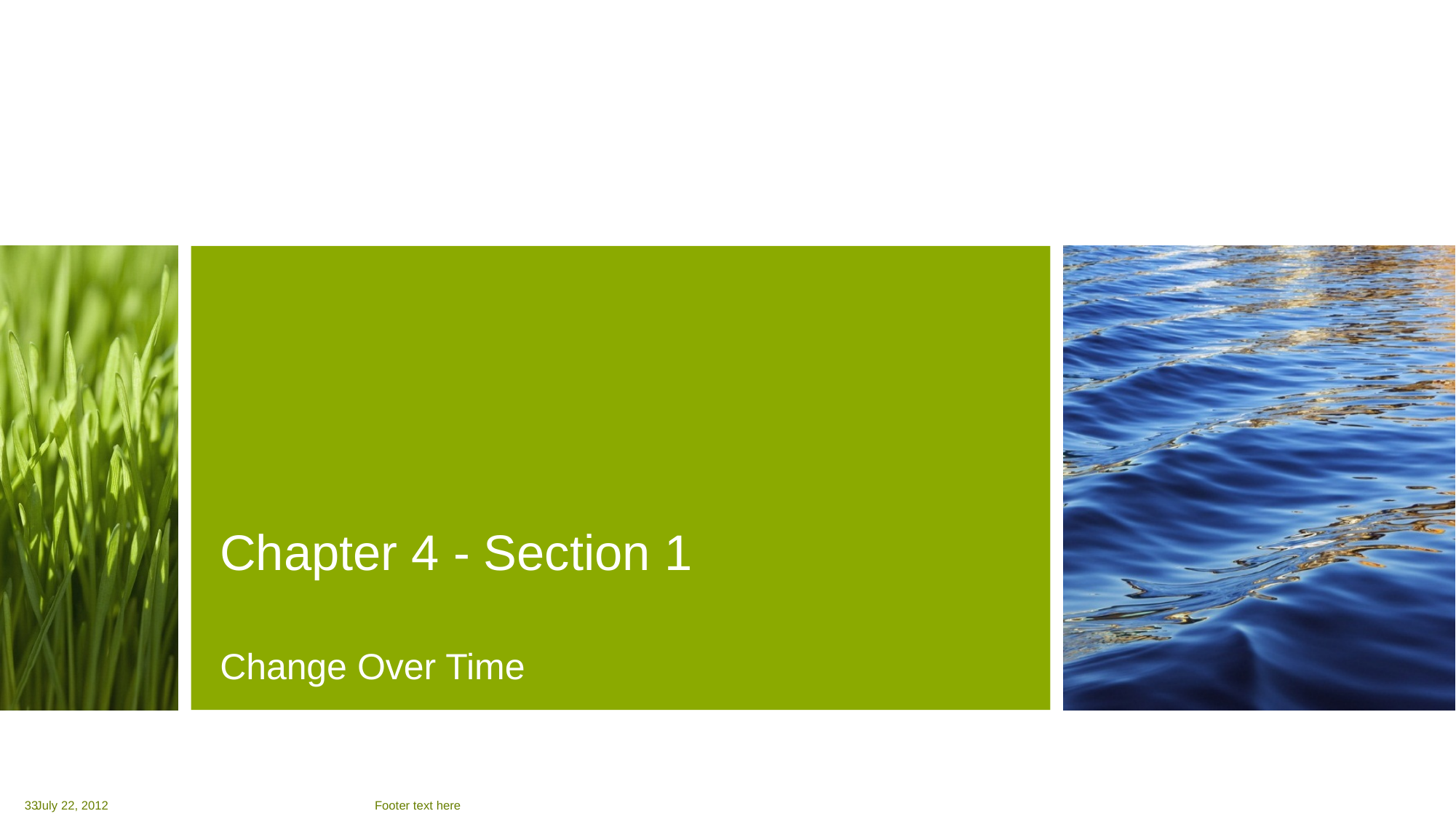

# Chapter 4 - Section 1
Change Over Time
July 22, 2012
33
Footer text here